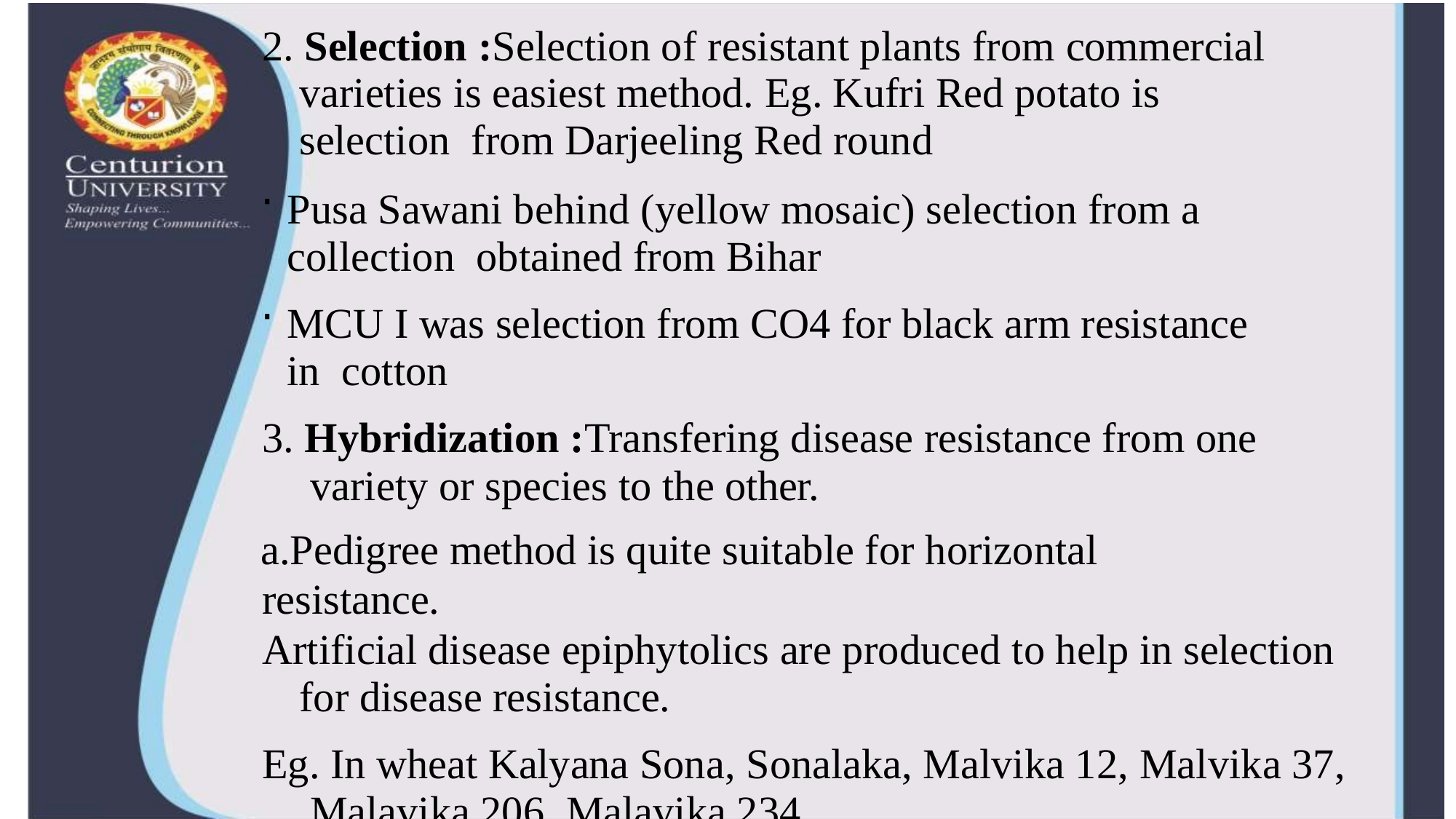

2. Selection :Selection of resistant plants from commercial  varieties is easiest method. Eg. Kufri Red potato is selection  from Darjeeling Red round
Pusa Sawani behind (yellow mosaic) selection from a collection  obtained from Bihar
MCU I was selection from CO4 for black arm resistance in  cotton
3. Hybridization :Transfering disease resistance from one  variety or species to the other.
a.Pedigree method is quite suitable for horizontal resistance.
Artificial disease epiphytolics are produced to help in selection  for disease resistance.
Eg. In wheat Kalyana Sona, Sonalaka, Malvika 12, Malvika 37,  Malavika 206, Malavika 234